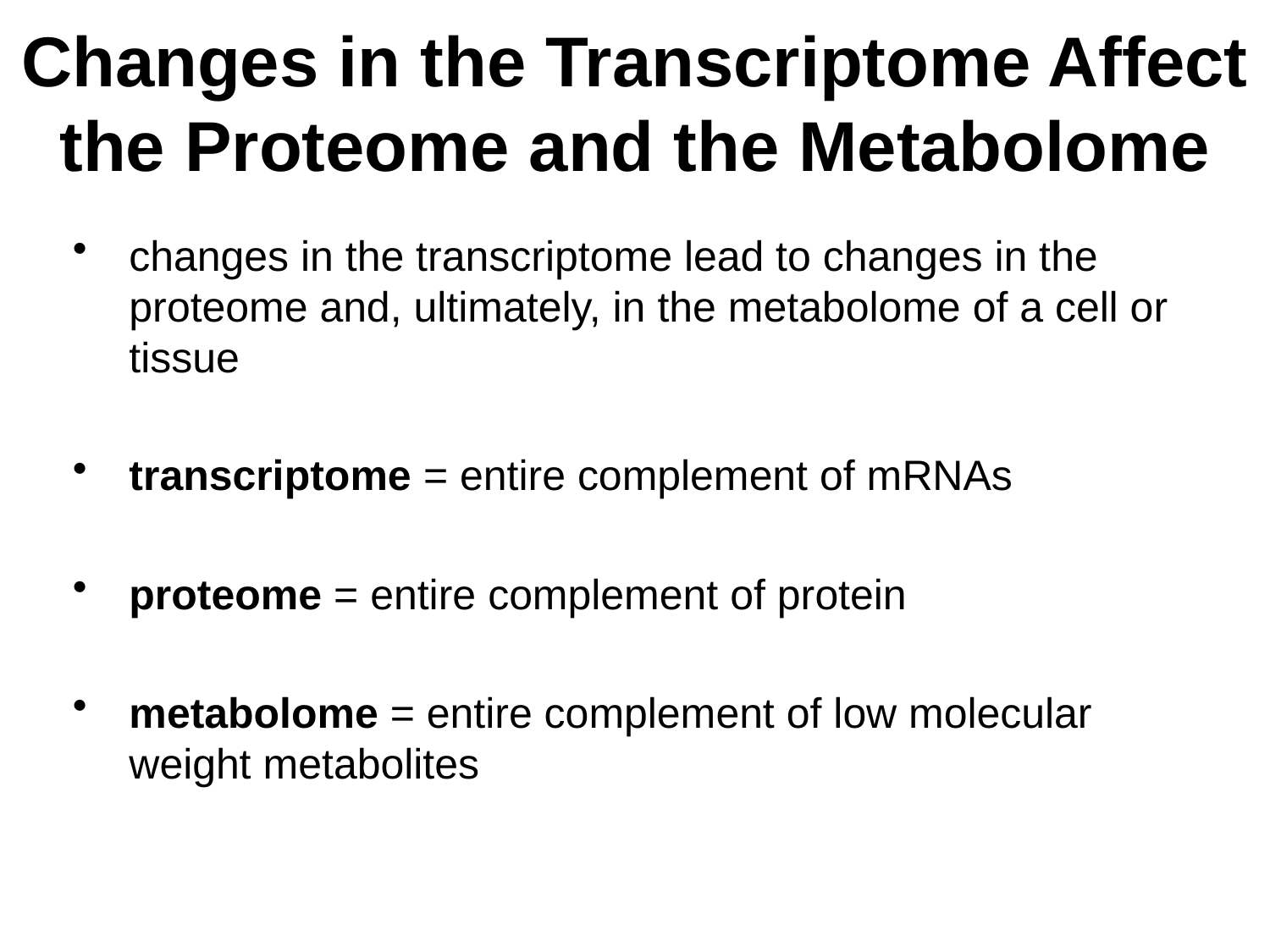

# Changes in the Transcriptome Affect the Proteome and the Metabolome
changes in the transcriptome lead to changes in the proteome and, ultimately, in the metabolome of a cell or tissue

transcriptome = entire complement of mRNAs

proteome = entire complement of protein

metabolome = entire complement of low molecular weight metabolites